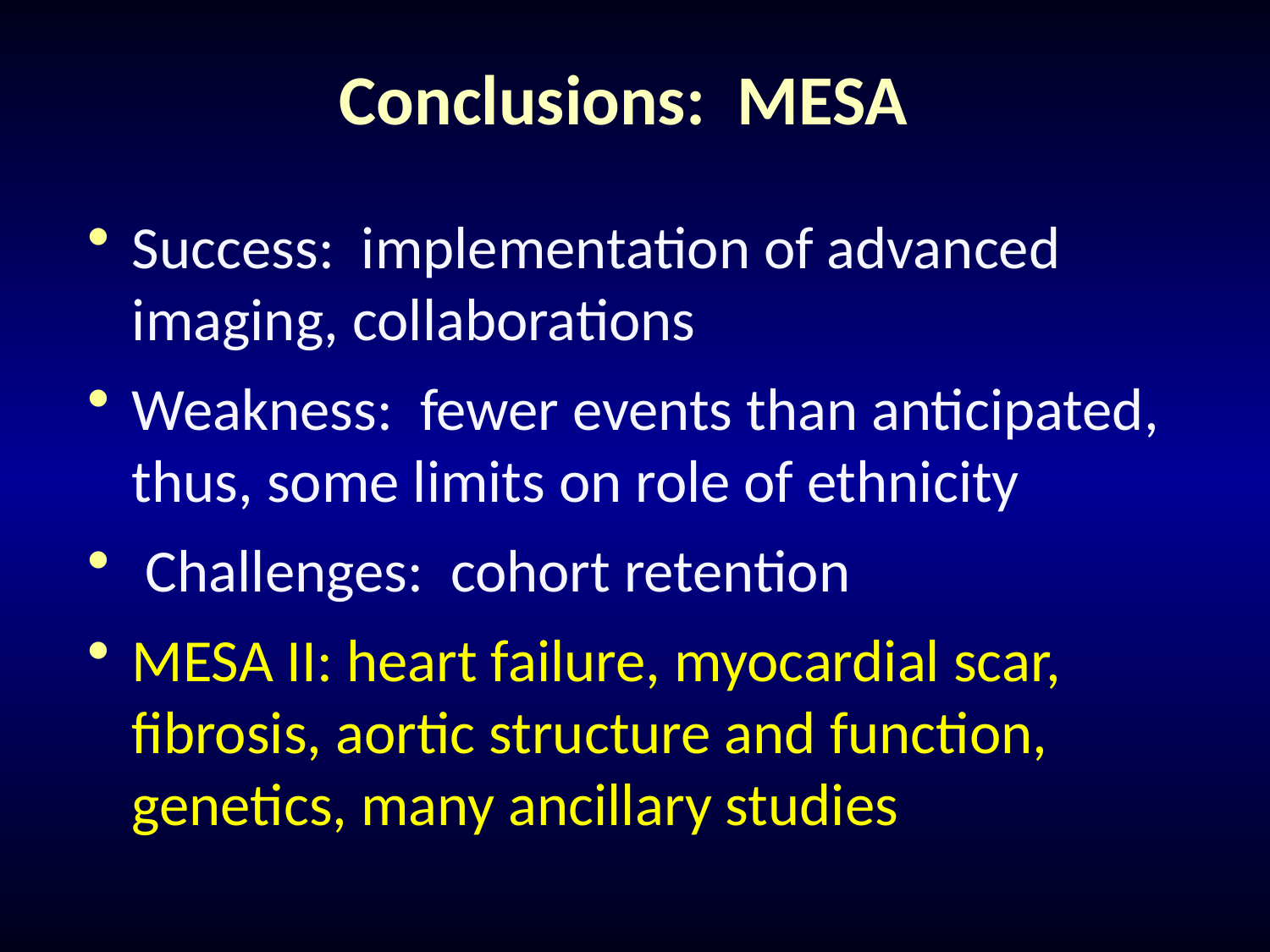

# Conclusions:  MESA
Success:  implementation of advanced imaging, collaborations
Weakness:  fewer events than anticipated, thus, some limits on role of ethnicity
 Challenges:  cohort retention
MESA II: heart failure, myocardial scar, fibrosis, aortic structure and function, genetics, many ancillary studies